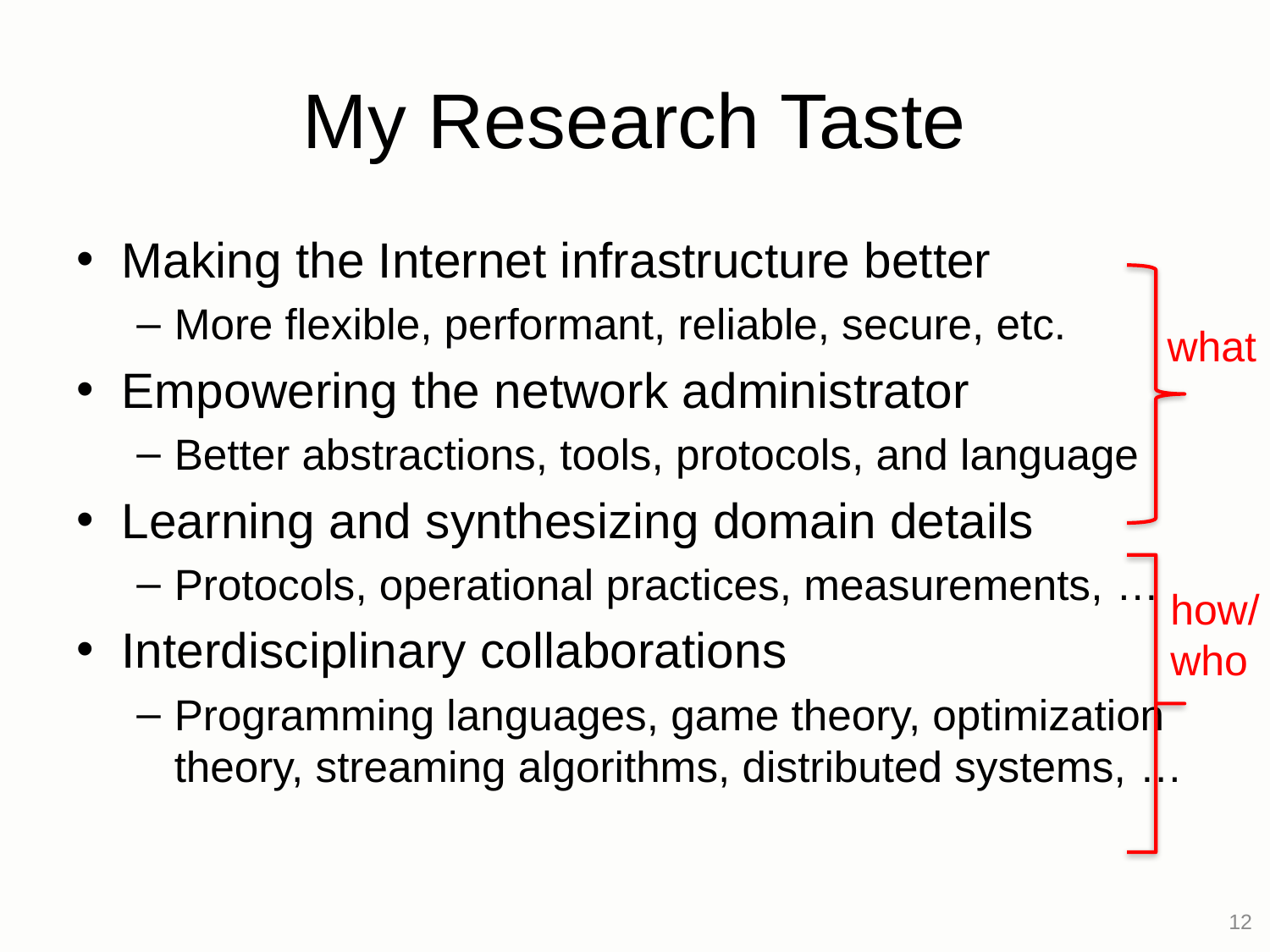

# My Research Taste
Making the Internet infrastructure better
More flexible, performant, reliable, secure, etc.
Empowering the network administrator
Better abstractions, tools, protocols, and language
Learning and synthesizing domain details
Protocols, operational practices, measurements, …
Interdisciplinary collaborations
Programming languages, game theory, optimization theory, streaming algorithms, distributed systems, …

what

how/
who
12